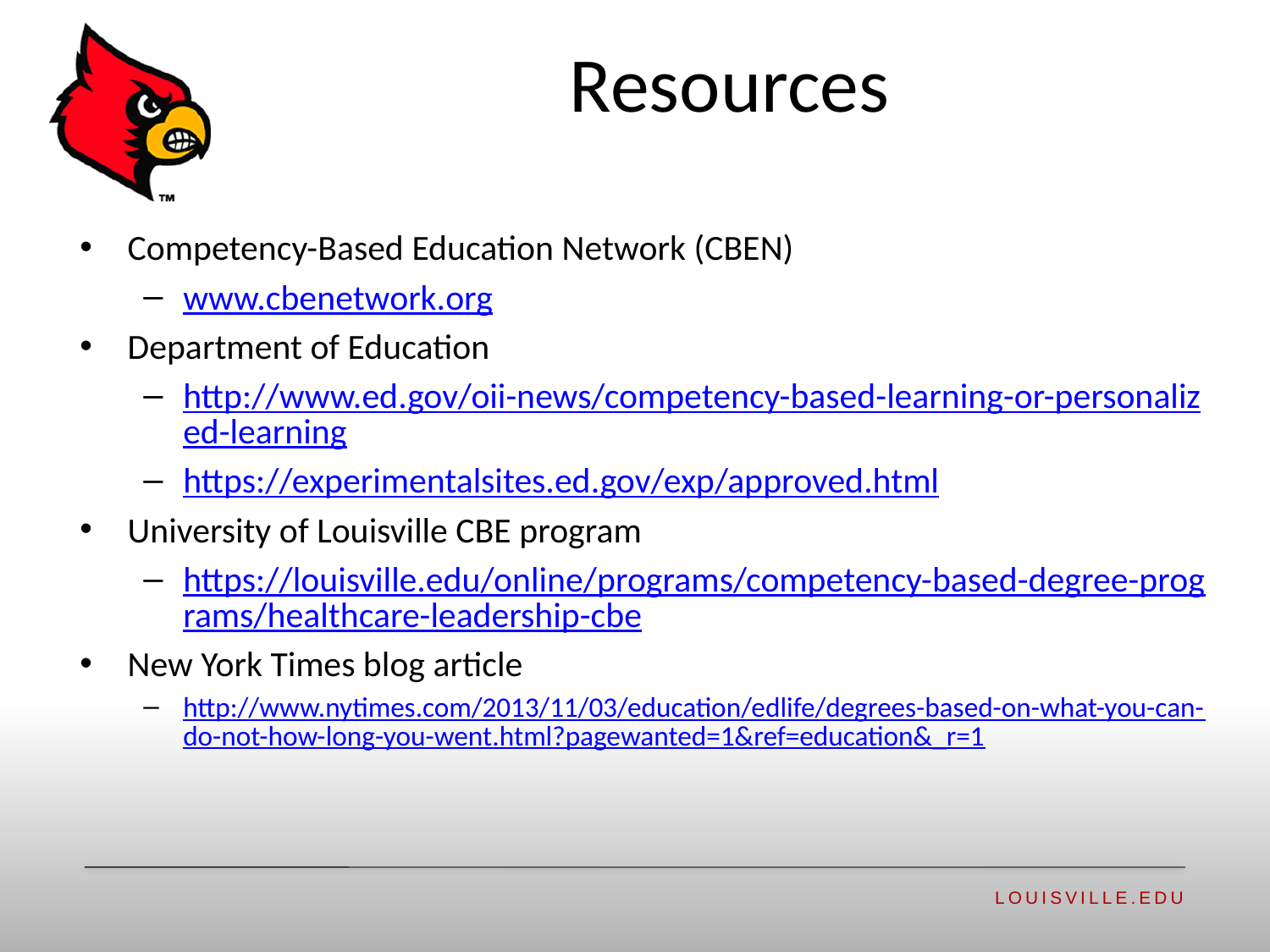

# Resources
Competency-Based Education Network (CBEN)
www.cbenetwork.org
Department of Education
http://www.ed.gov/oii-news/competency-based-learning-or-personalized-learning
https://experimentalsites.ed.gov/exp/approved.html
University of Louisville CBE program
https://louisville.edu/online/programs/competency-based-degree-programs/healthcare-leadership-cbe
New York Times blog article
http://www.nytimes.com/2013/11/03/education/edlife/degrees-based-on-what-you-can-do-not-how-long-you-went.html?pagewanted=1&ref=education&_r=1